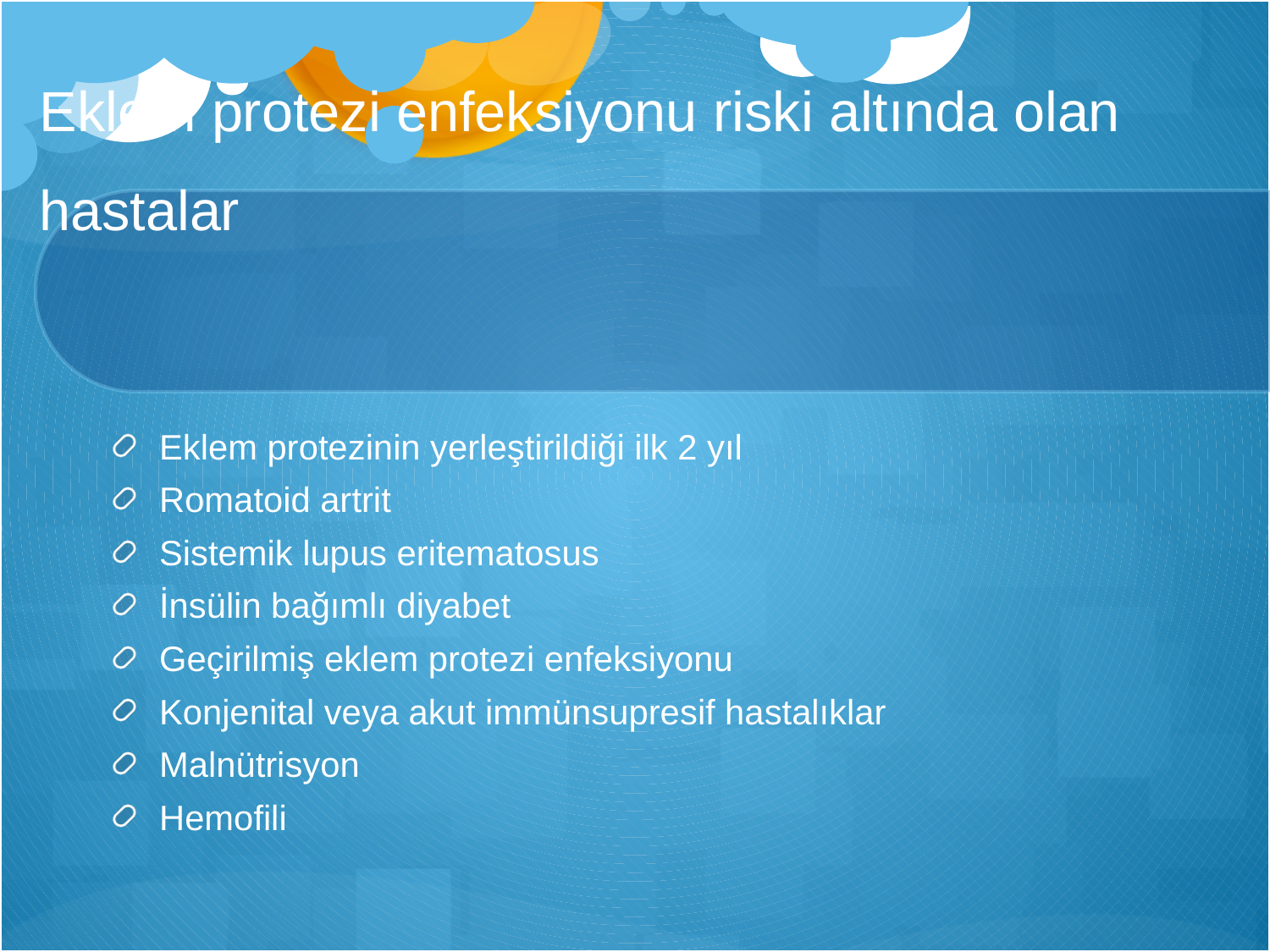

# Eklem protezi enfeksiyonu riski altında olan hastalar
Eklem protezinin yerleştirildiği ilk 2 yıl
Romatoid artrit
Sistemik lupus eritematosus
İnsülin bağımlı diyabet
Geçirilmiş eklem protezi enfeksiyonu
Konjenital veya akut immünsupresif hastalıklar
Malnütrisyon
Hemofili